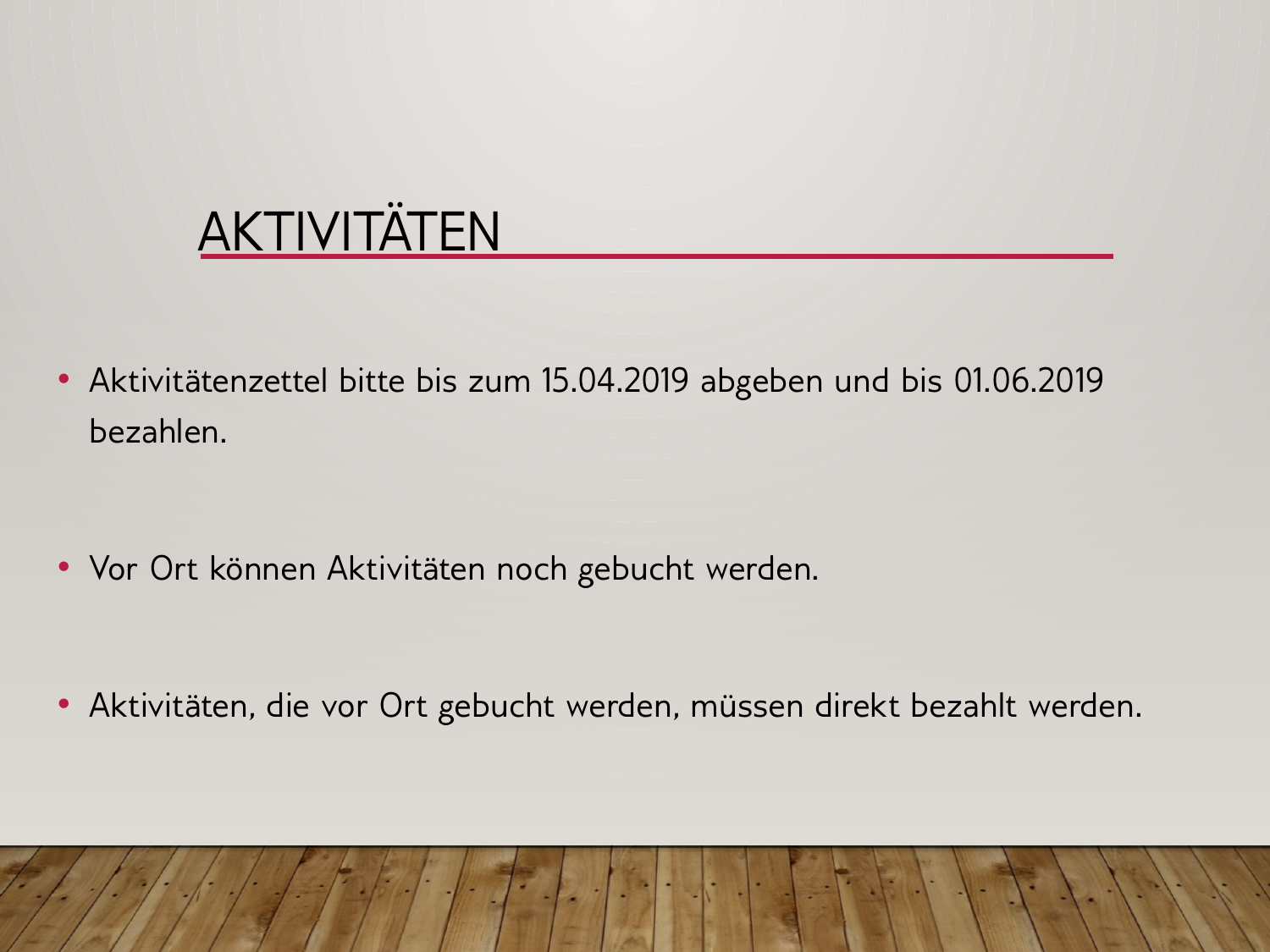

# Aktivitäten
Aktivitätenzettel bitte bis zum 15.04.2019 abgeben und bis 01.06.2019 bezahlen.

Vor Ort können Aktivitäten noch gebucht werden.

Aktivitäten, die vor Ort gebucht werden, müssen direkt bezahlt werden.